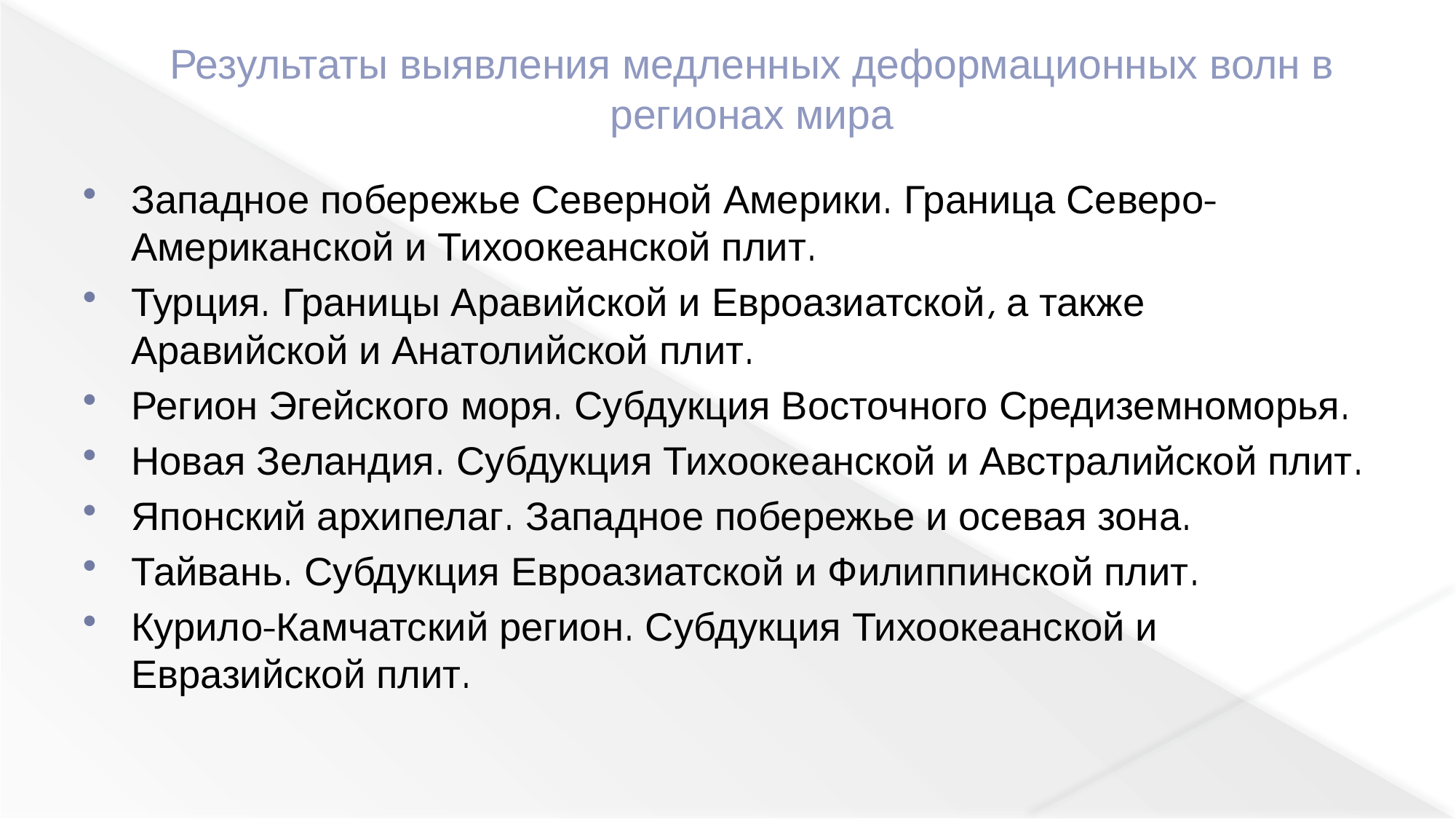

# Результаты выявления медленных деформационных волн в регионах мира
Западное побережье Северной Америки. Граница Северо-Американской и Тихоокеанской плит.
Турция. Границы Аравийской и Евроазиатской, а также Аравийской и Анатолийской плит.
Регион Эгейского моря. Субдукция Восточного Средиземноморья.
Новая Зеландия. Субдукция Тихоокеанской и Австралийской плит.
Японский архипелаг. Западное побережье и осевая зона.
Тайвань. Субдукция Евроазиатской и Филиппинской плит.
Курило-Камчатский регион. Субдукция Тихоокеанской и Евразийской плит.